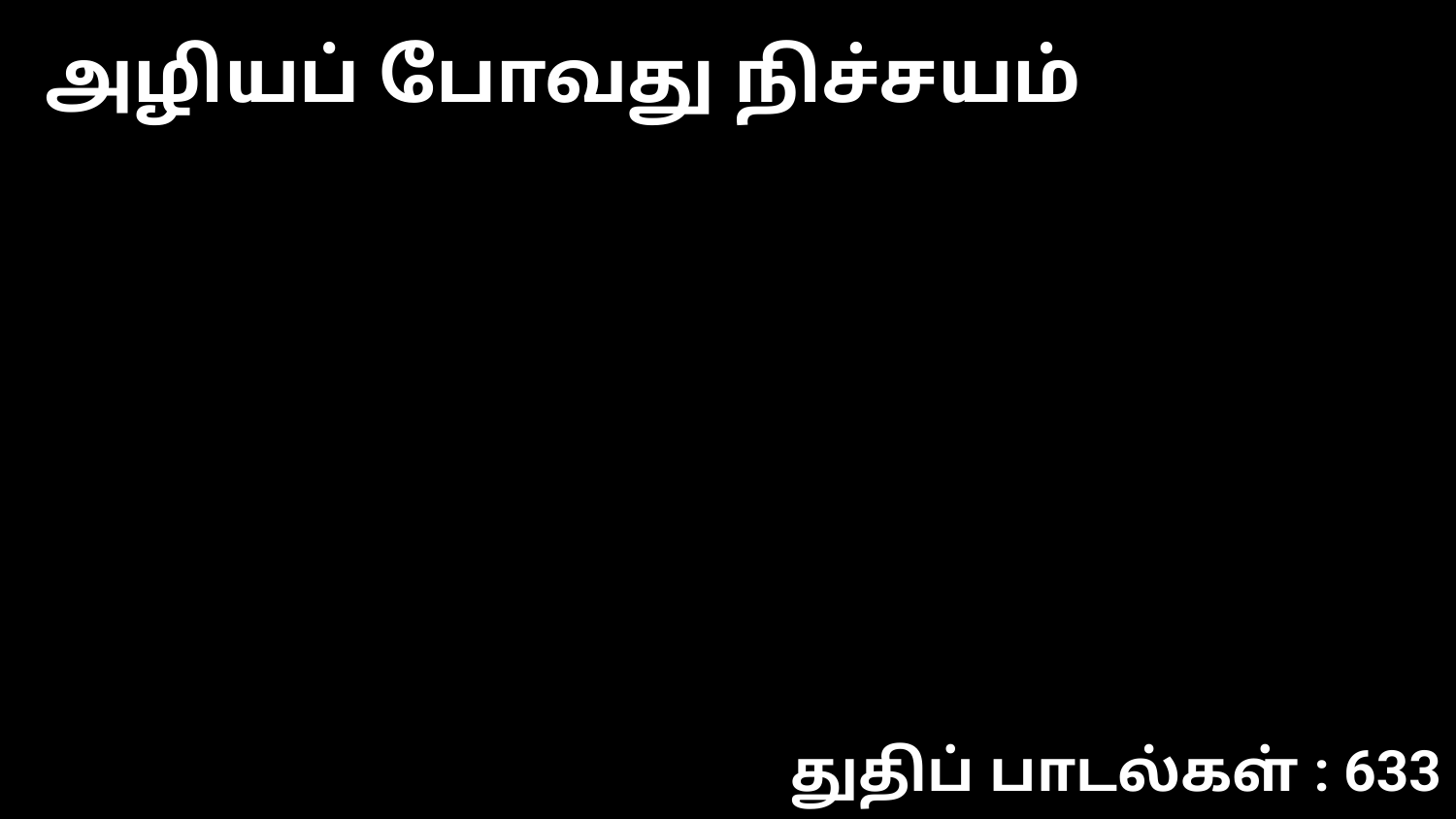

அழியப் போவது நிச்சயம்
துதிப் பாடல்கள் : 633